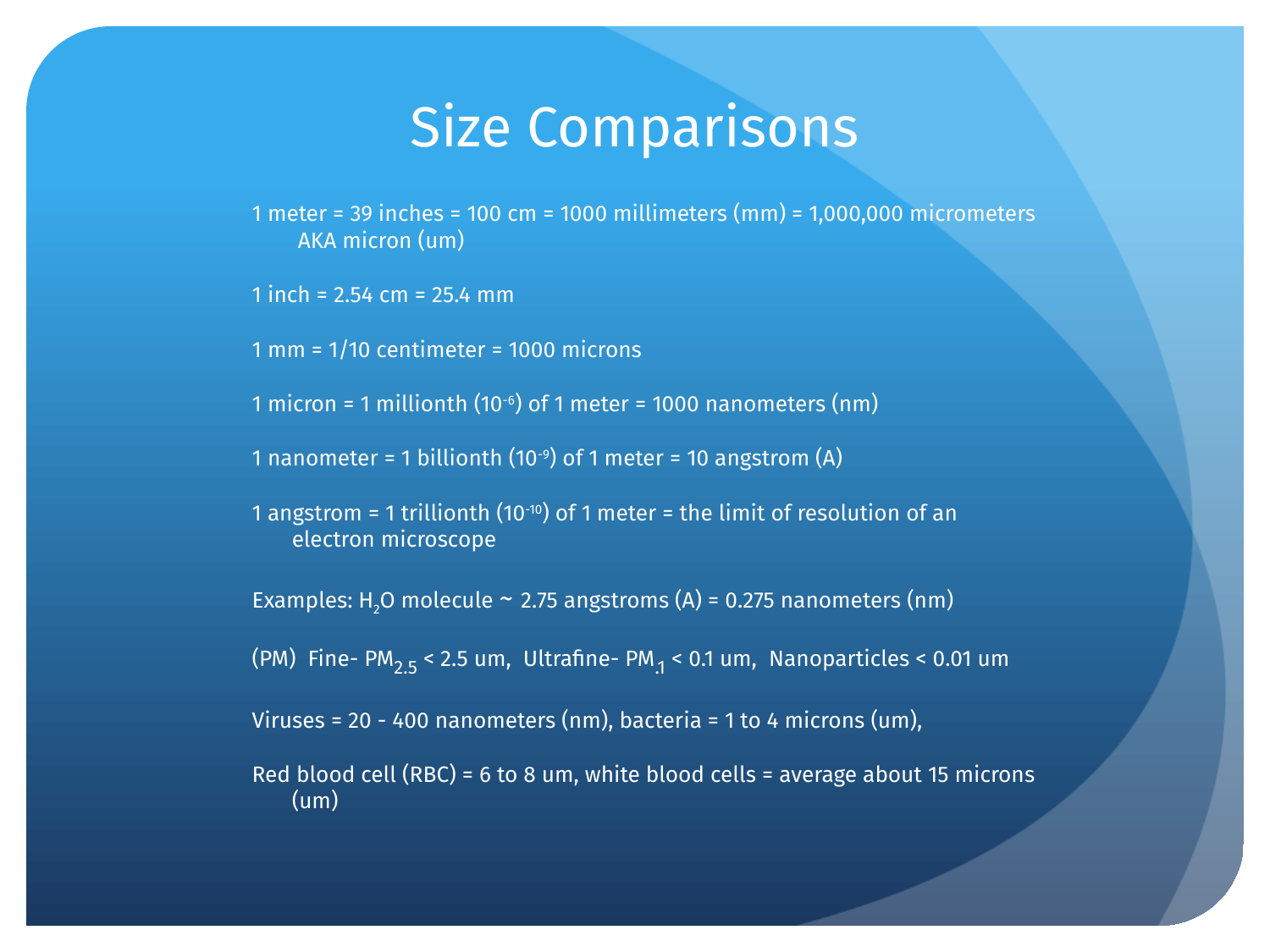

# Size Comparisons
1 meter = 39 inches = 100 cm = 1000 millimeters (mm) = 1,000,000 micrometers  AKA micron (um)
1 inch = 2.54 cm = 25.4 mm
1 mm = 1/10 centimeter = 1000 microns
1 micron = 1 millionth (10-6) of 1 meter = 1000 nanometers (nm)
1 nanometer = 1 billionth (10-9) of 1 meter = 10 angstrom (A)
1 angstrom = 1 trillionth (10-10) of 1 meter = the limit of resolution of an electron microscope
Examples: H2O molecule ~ 2.75 angstroms (A) = 0.275 nanometers (nm)
(PM)  Fine- PM2.5 < 2.5 um,  Ultrafine- PM.1 < 0.1 um,  Nanoparticles < 0.01 um
Viruses = 20 - 400 nanometers (nm), bacteria = 1 to 4 microns (um),
Red blood cell (RBC) = 6 to 8 um, white blood cells = average about 15 microns (um)